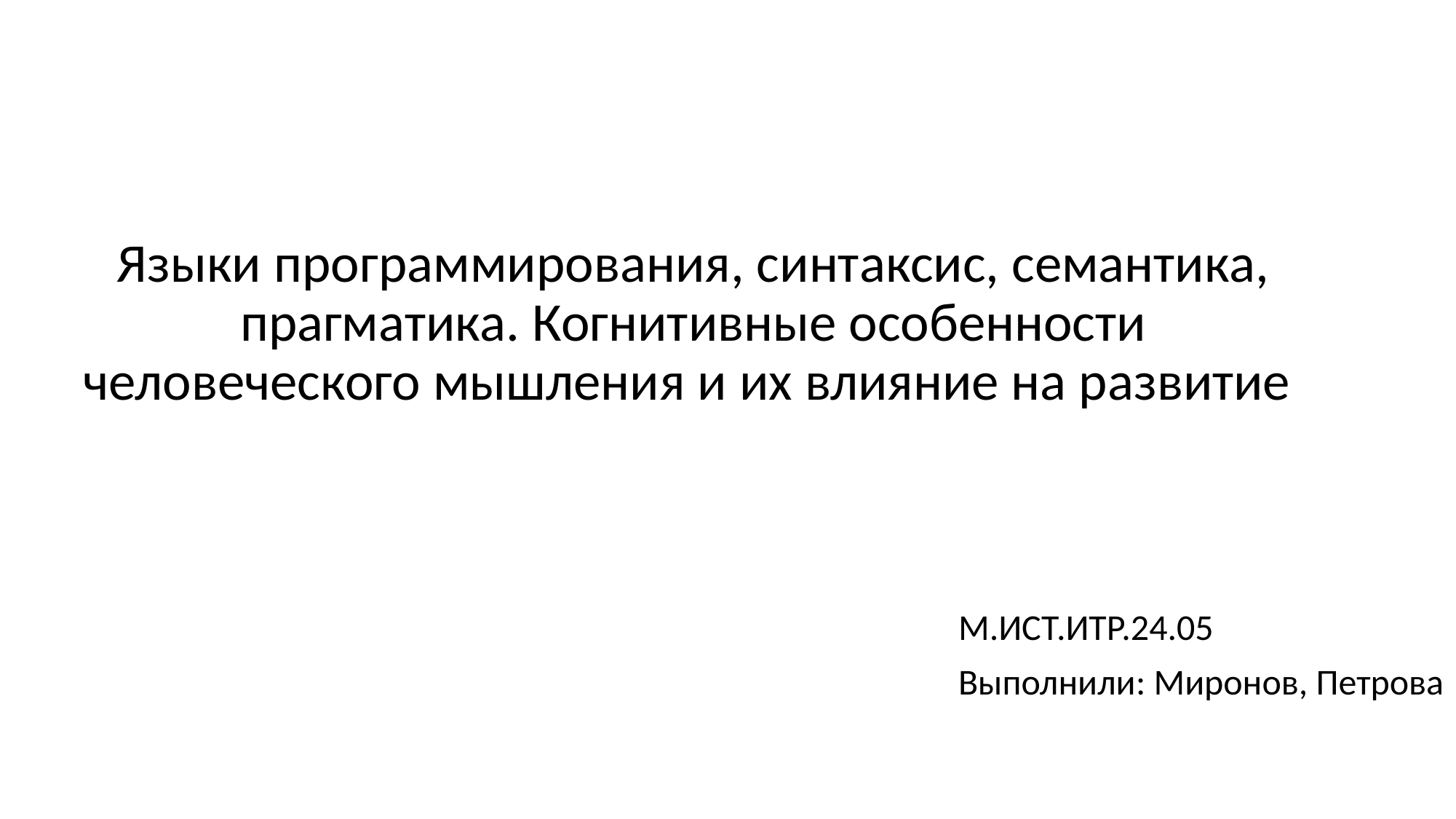

# Языки программирования, синтаксис, семантика, прагматика. Когнитивные особенности человеческого мышления и их влияние на развитие
М.ИСТ.ИТР.24.05
Выполнили: Миронов, Петрова